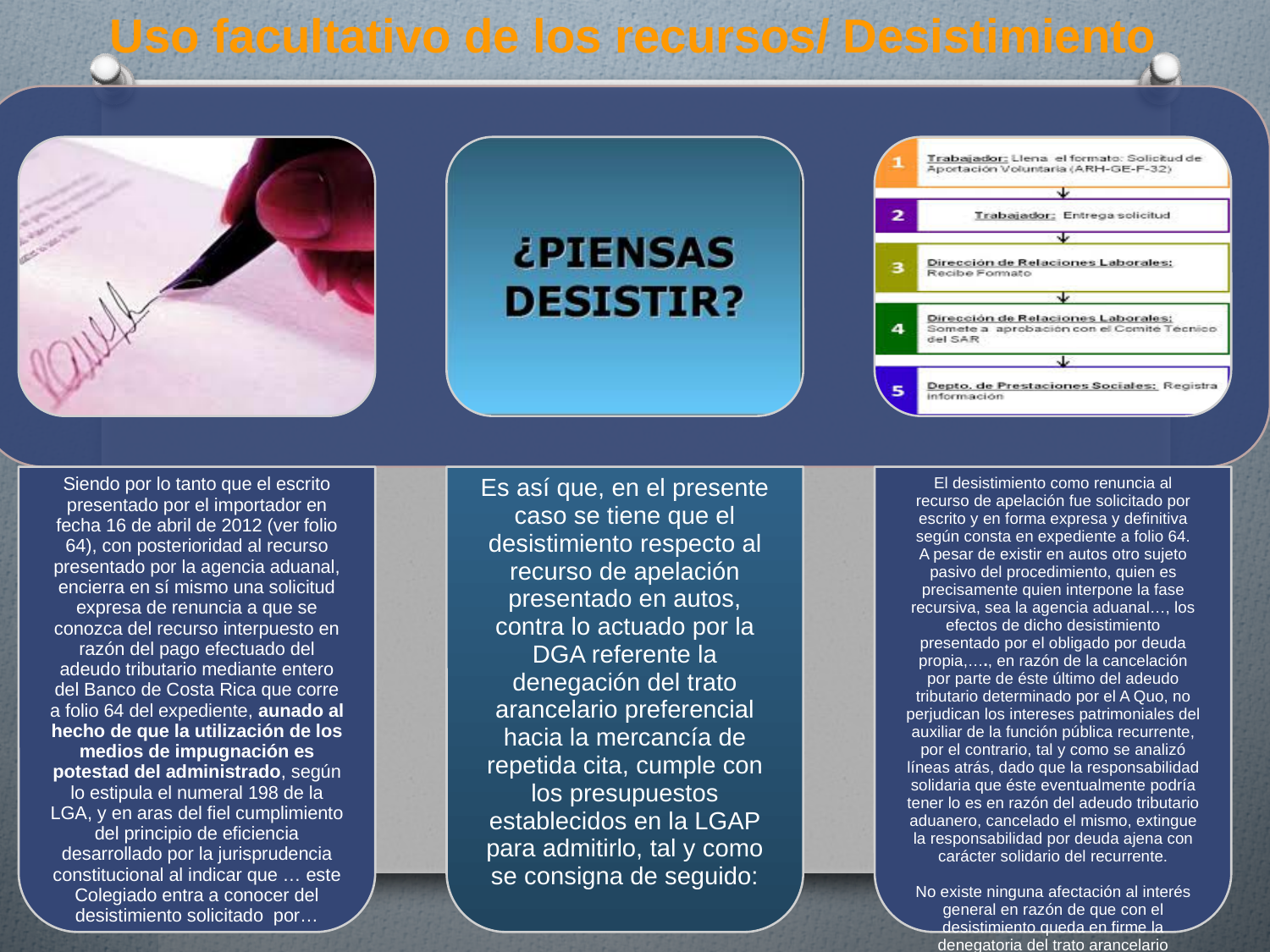

# Uso facultativo de los recursos/ Desistimiento
Siendo por lo tanto que el escrito presentado por el importador en fecha 16 de abril de 2012 (ver folio 64), con posterioridad al recurso presentado por la agencia aduanal, encierra en sí mismo una solicitud expresa de renuncia a que se conozca del recurso interpuesto en razón del pago efectuado del adeudo tributario mediante entero del Banco de Costa Rica que corre a folio 64 del expediente, aunado al hecho de que la utilización de los medios de impugnación es potestad del administrado, según lo estipula el numeral 198 de la LGA, y en aras del fiel cumplimiento del principio de eficiencia desarrollado por la jurisprudencia constitucional al indicar que … este Colegiado entra a conocer del desistimiento solicitado  por…
Es así que, en el presente caso se tiene que el desistimiento respecto al recurso de apelación presentado en autos, contra lo actuado por la DGA referente la denegación del trato arancelario preferencial hacia la mercancía de repetida cita, cumple con los presupuestos establecidos en la LGAP para admitirlo, tal y como se consigna de seguido:
El desistimiento como renuncia al recurso de apelación fue solicitado por escrito y en forma expresa y definitiva según consta en expediente a folio 64.
A pesar de existir en autos otro sujeto pasivo del procedimiento, quien es precisamente quien interpone la fase recursiva, sea la agencia aduanal…, los efectos de dicho desistimiento presentado por el obligado por deuda propia,…., en razón de la cancelación por parte de éste último del adeudo tributario determinado por el A Quo, no perjudican los intereses patrimoniales del auxiliar de la función pública recurrente, por el contrario, tal y como se analizó líneas atrás, dado que la responsabilidad solidaria que éste eventualmente podría tener lo es en razón del adeudo tributario aduanero, cancelado el mismo, extingue la responsabilidad por deuda ajena con carácter solidario del recurrente.